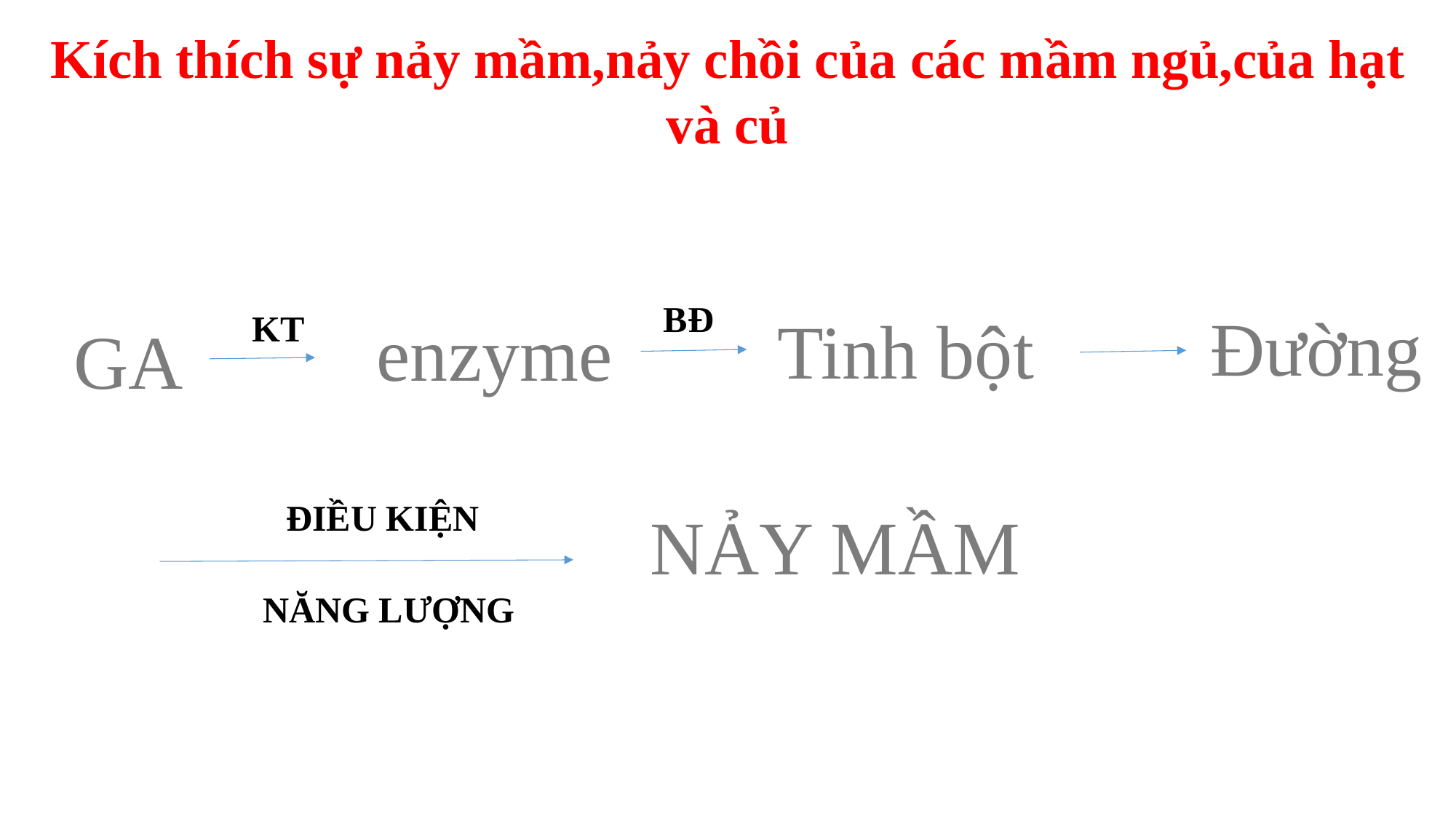

Kích thích sự nảy mầm,nảy chồi của các mầm ngủ,của hạt và củ
BĐ
Đường
Tinh bột
enzyme
KT
GA
ĐIỀU KIỆN
NẢY MẦM
NĂNG LƯỢNG